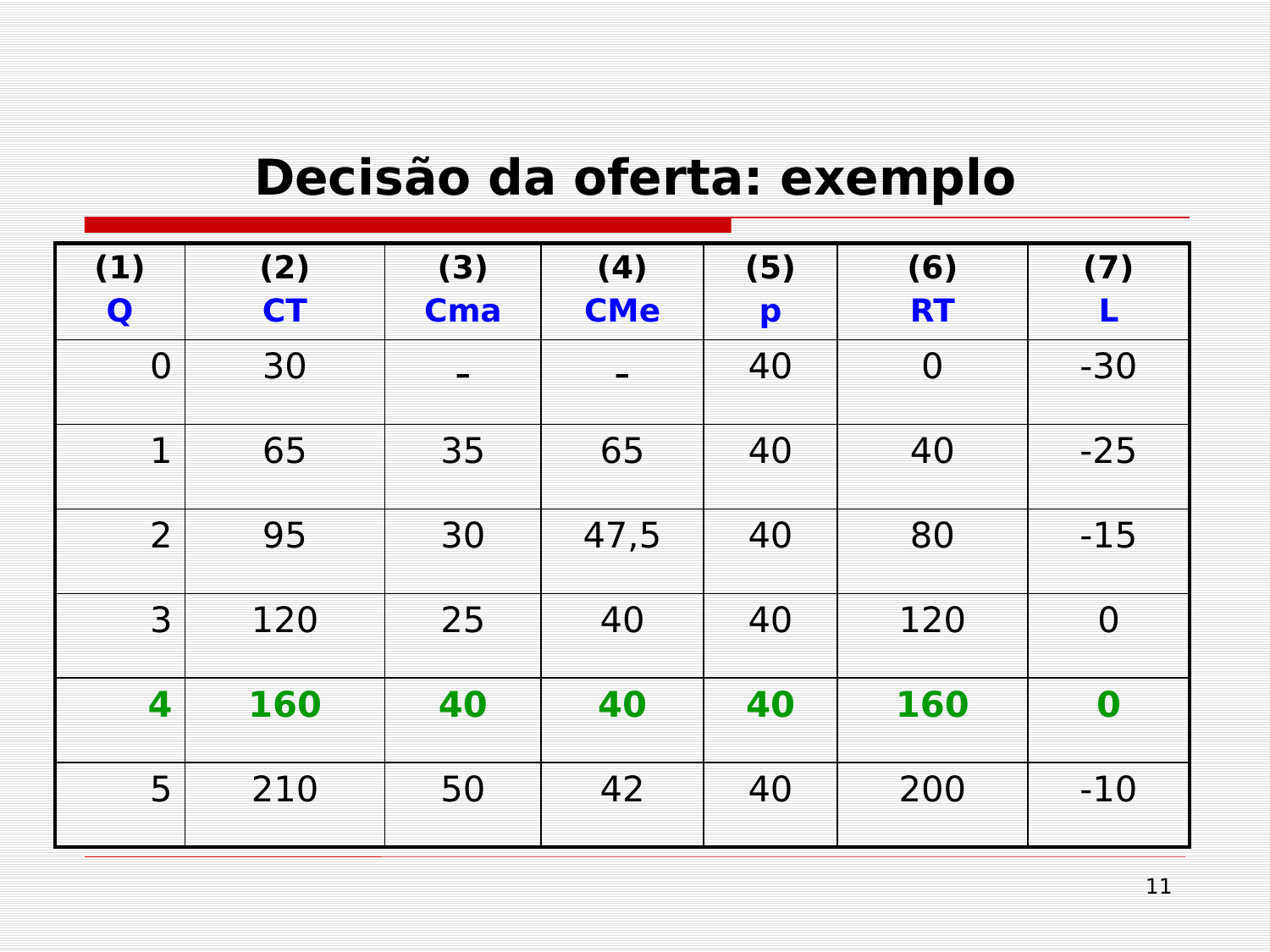

# Decisão da oferta: exemplo
| (1) Q | (2) CT | (3) Cma | (4) CMe | (5) p | (6) RT | (7) L |
| --- | --- | --- | --- | --- | --- | --- |
| 0 | 30 | - | - | 40 | 0 | -30 |
| 1 | 65 | 35 | 65 | 40 | 40 | -25 |
| 2 | 95 | 30 | 47,5 | 40 | 80 | -15 |
| 3 | 120 | 25 | 40 | 40 | 120 | 0 |
| 4 | 160 | 40 | 40 | 40 | 160 | 0 |
| 5 | 210 | 50 | 42 | 40 | 200 | -10 |
11